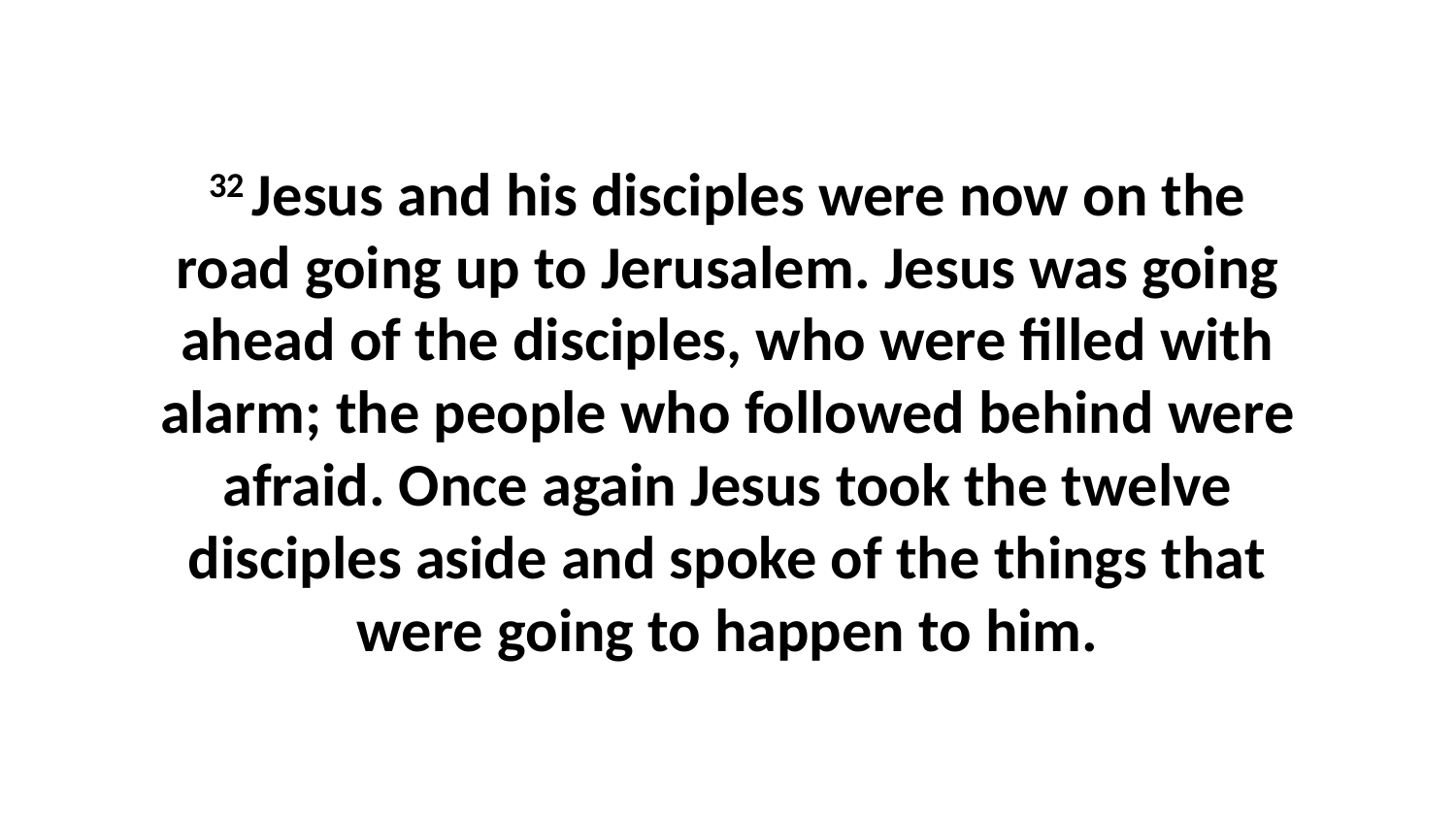

32 Jesus and his disciples were now on the road going up to Jerusalem. Jesus was going ahead of the disciples, who were filled with alarm; the people who followed behind were afraid. Once again Jesus took the twelve disciples aside and spoke of the things that were going to happen to him.